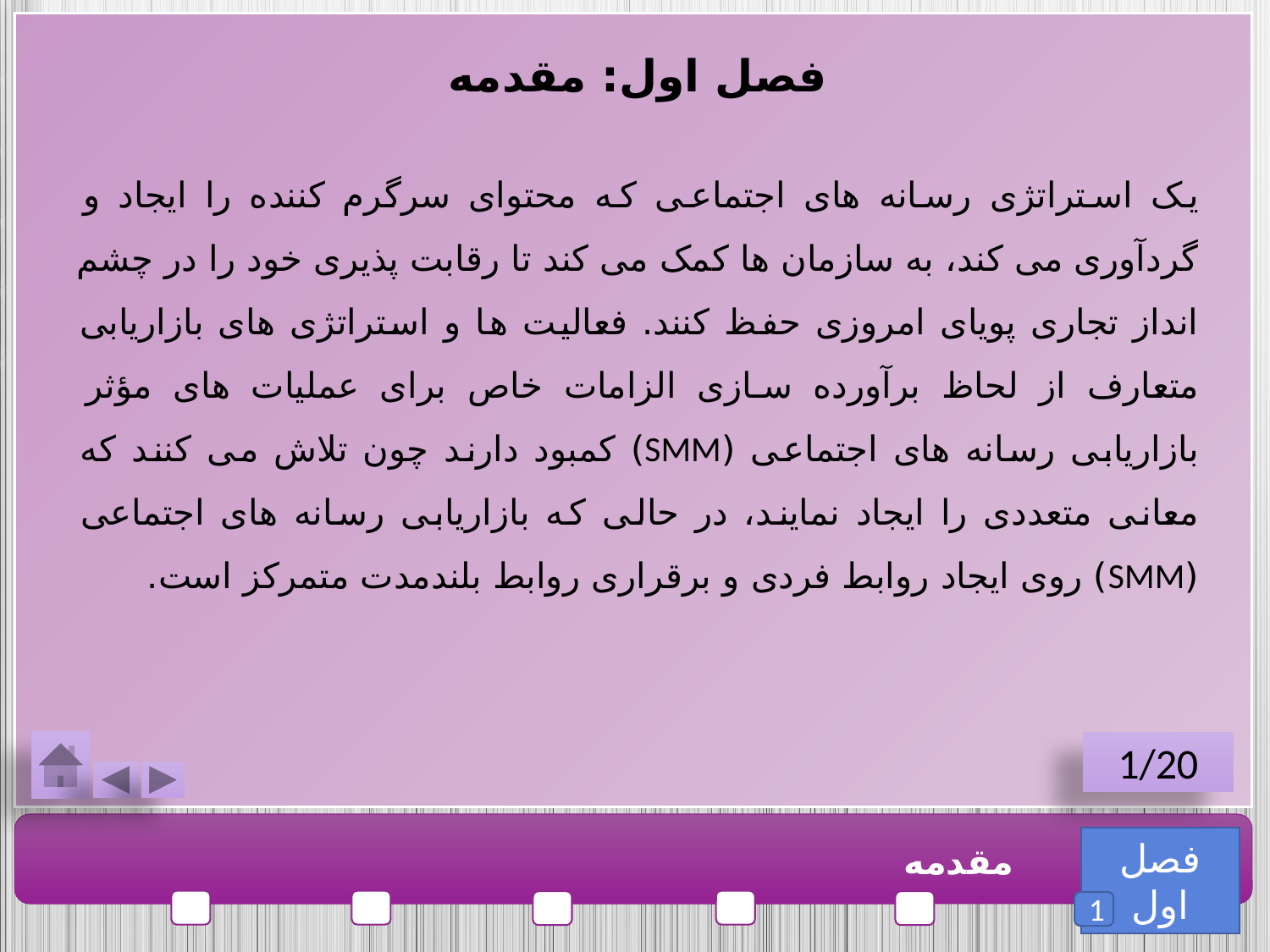

فصل اول: مقدمه

یک استراتژی رسانه های اجتماعی که محتوای سرگرم کننده را ایجاد و گردآوری می کند، به سازمان ها کمک می کند تا رقابت پذیری خود را در چشم انداز تجاری پویای امروزی حفظ کنند. فعالیت ها و استراتژی های بازاریابی متعارف از لحاظ برآورده سازی الزامات خاص برای عملیات های مؤثر بازاریابی رسانه های اجتماعی (SMM) کمبود دارند چون تلاش می کنند که معانی متعددی را ایجاد نمایند، در حالی که بازاریابی رسانه های اجتماعی (SMM) روی ایجاد روابط فردی و برقراری روابط بلندمدت متمرکز است.

1/20

فصل اول
مقدمه

1